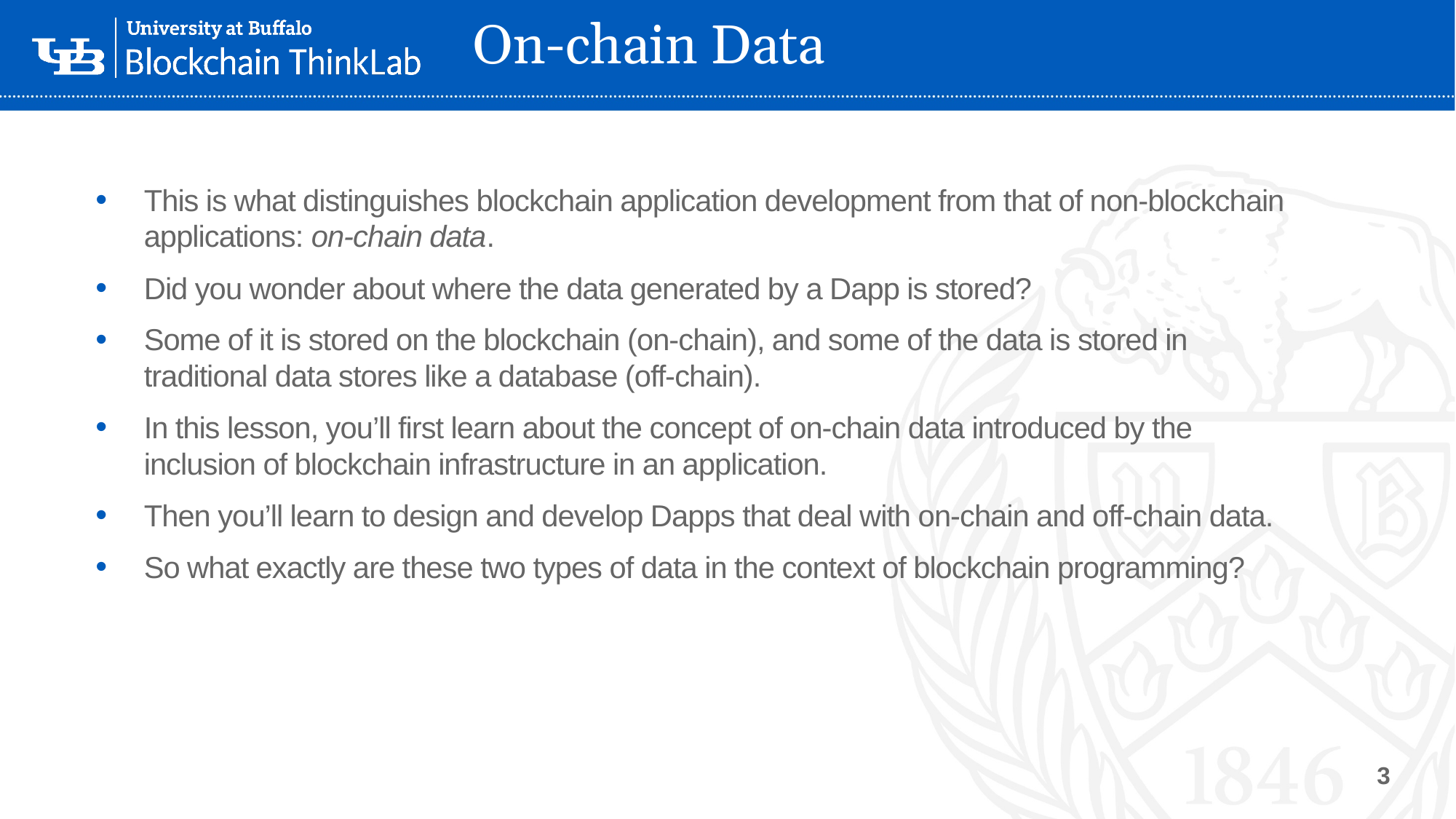

# On-chain Data
This is what distinguishes blockchain application development from that of non-blockchain applications: on-chain data.
Did you wonder about where the data generated by a Dapp is stored?
Some of it is stored on the blockchain (on-chain), and some of the data is stored in traditional data stores like a database (off-chain).
In this lesson, you’ll first learn about the concept of on-chain data introduced by the inclusion of blockchain infrastructure in an application.
Then you’ll learn to design and develop Dapps that deal with on-chain and off-chain data.
So what exactly are these two types of data in the context of blockchain programming?